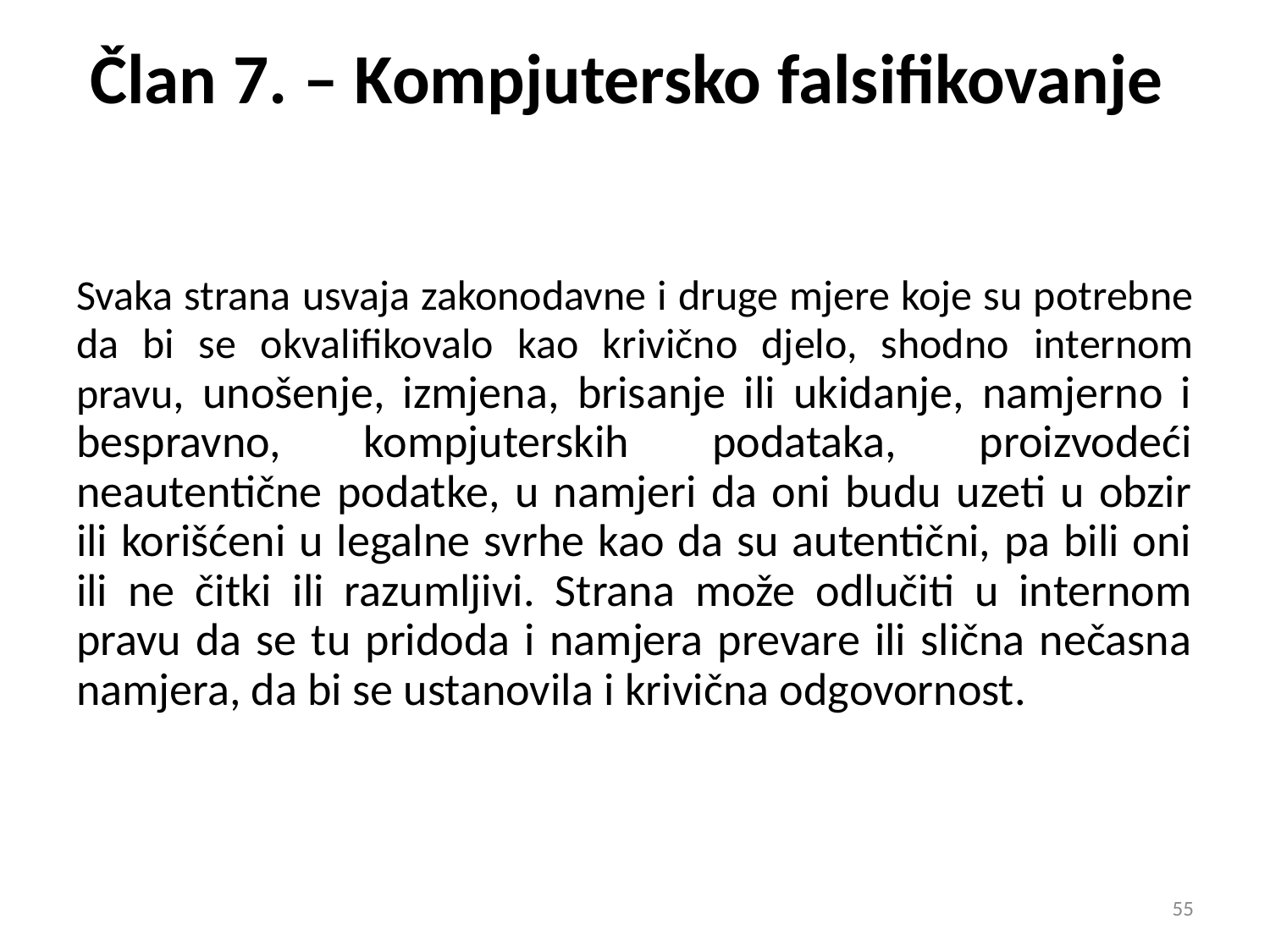

# Član 7. – Kompjutersko falsifikovanje
Svaka strana usvaja zakonodavne i druge mjere koje su potrebne da bi se okvalifikovalo kao krivično djelo, shodno internom pravu, unošenje, izmjena, brisanje ili ukidanje, namjerno i bespravno, kompjuterskih podataka, proizvodeći neautentične podatke, u namjeri da oni budu uzeti u obzir ili korišćeni u legalne svrhe kao da su autentični, pa bili oni ili ne čitki ili razumljivi. Strana može odlučiti u internom pravu da se tu pridoda i namjera prevare ili slična nečasna namjera, da bi se ustanovila i krivična odgovornost.
55